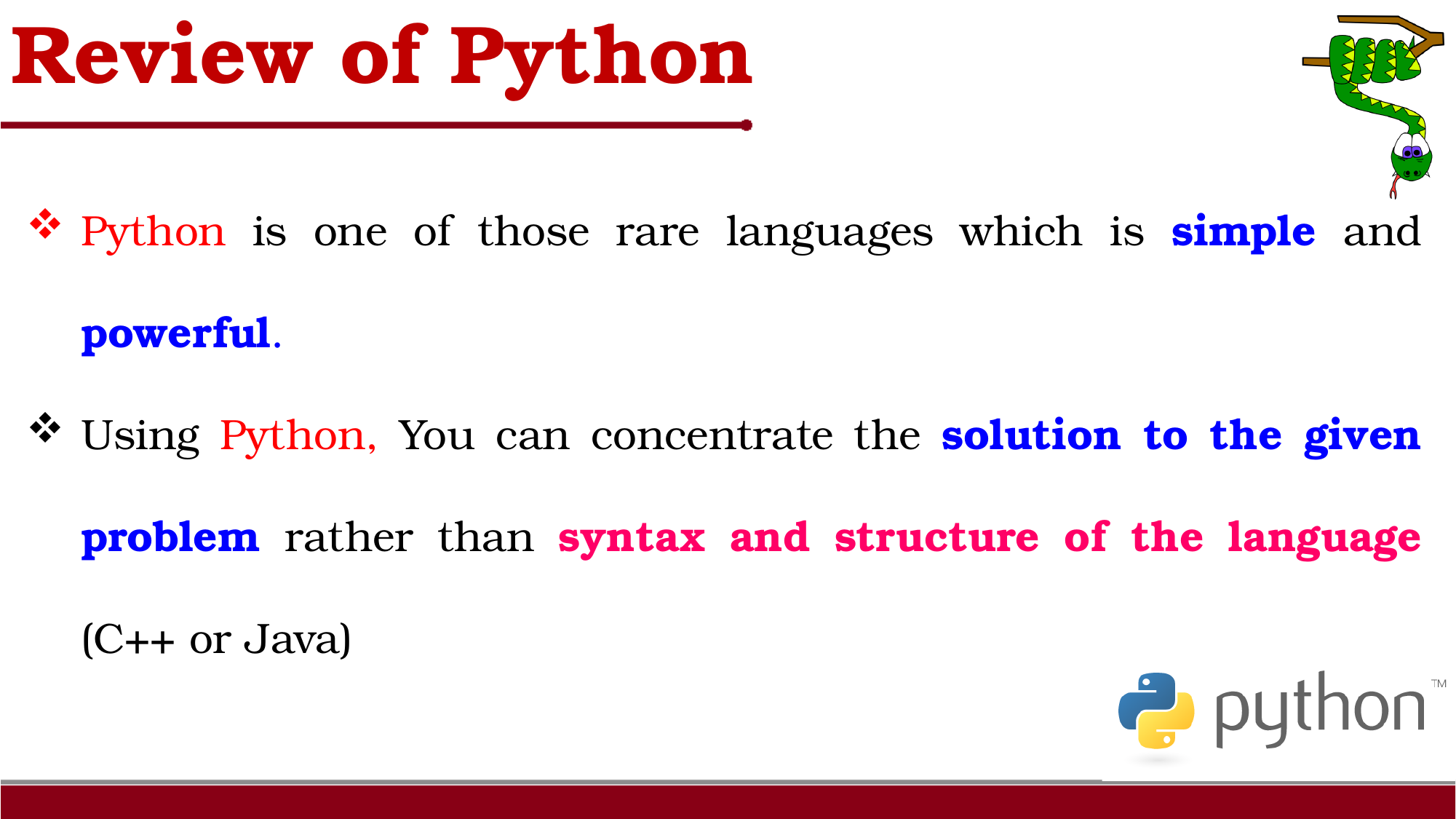

Review of Python
Python is one of those rare languages which is simple and powerful.
Using Python, You can concentrate the solution to the given problem rather than syntax and structure of the language (C++ or Java)